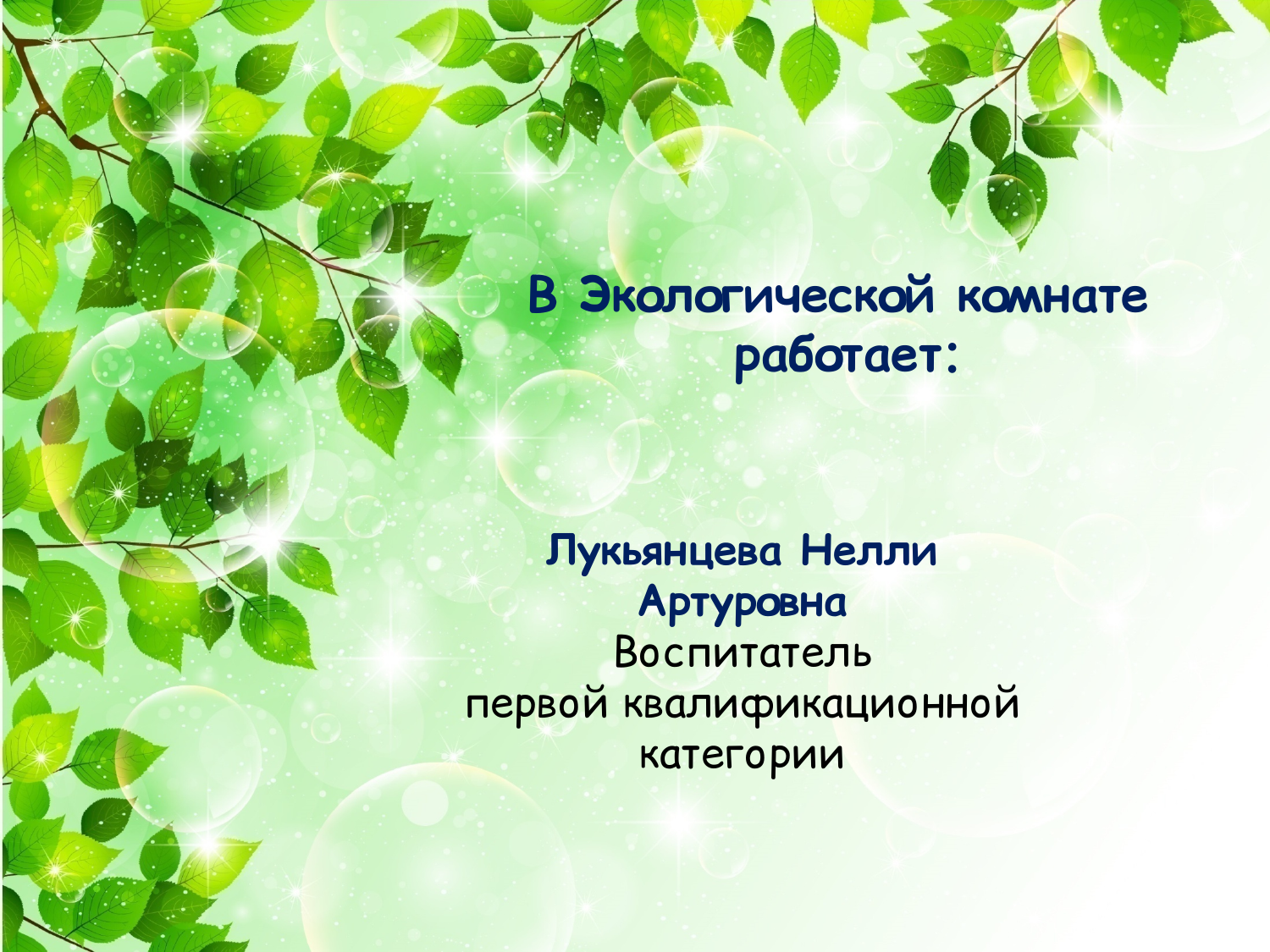

В Экологической комнате
 работает:
Лукьянцева Нелли Артуровна
Воспитатель
 первой квалификационной
категории